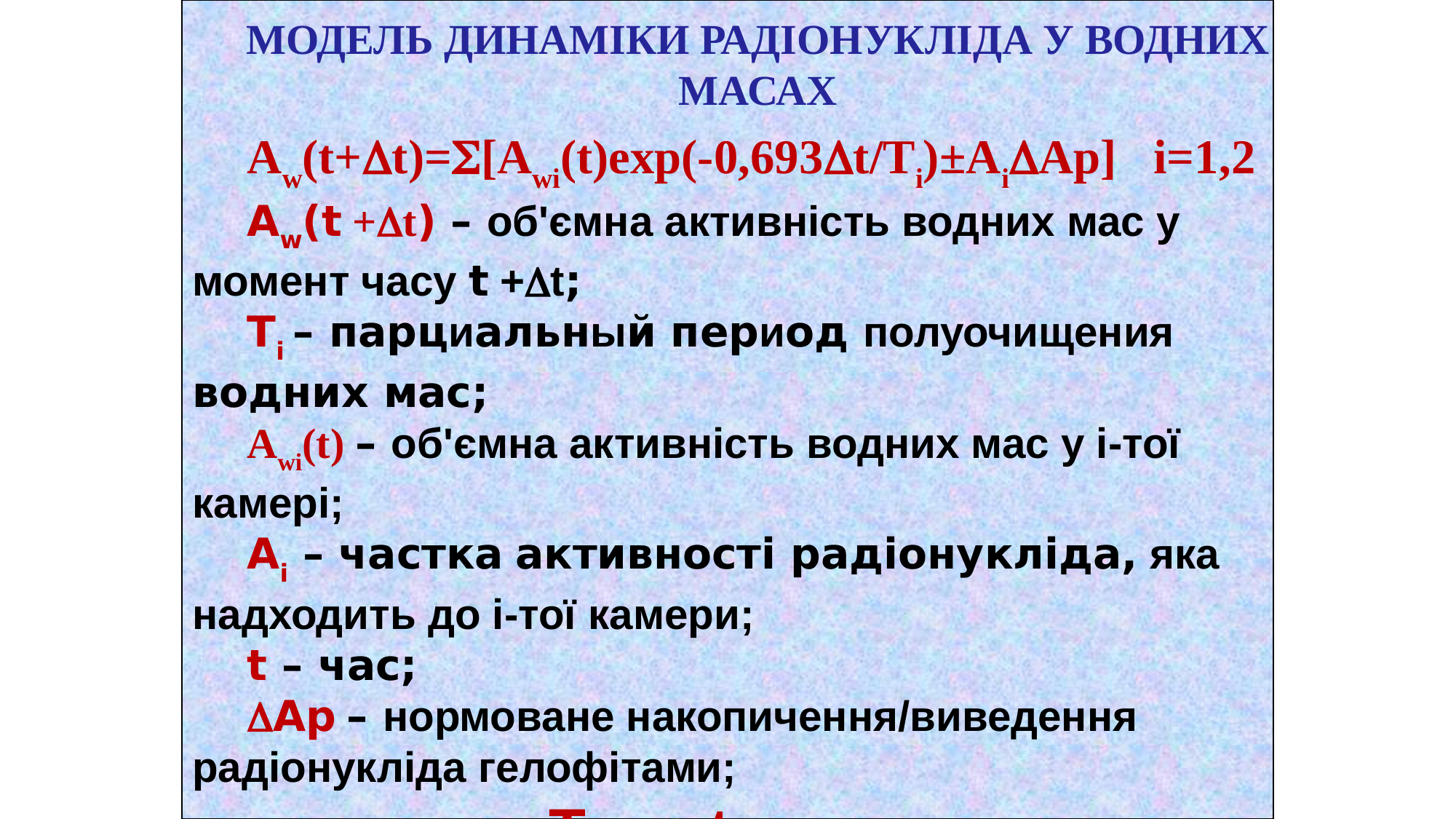

МОДЕЛЬ динаміки радіонукліда у водних масах

Aw(t+Δt)=Σ[Awi(t)exp(-0,693Δt/Ti)±AiΔAp]   i=1,2
Aw(t +Δt) – об'ємна активність водних мас у момент часу t +Δt;
Ti – парциальный период полуочищения водних мас;
Awi(t) – об'ємна активність водних мас у і-тої камері;
Ai – частка активності радіонукліда, яка надходить до і-тої камери;
t – час;
ΔAp – нормоване накопичення/виведення радіонукліда гелофітами;
Розмірності Ti  та t однакові